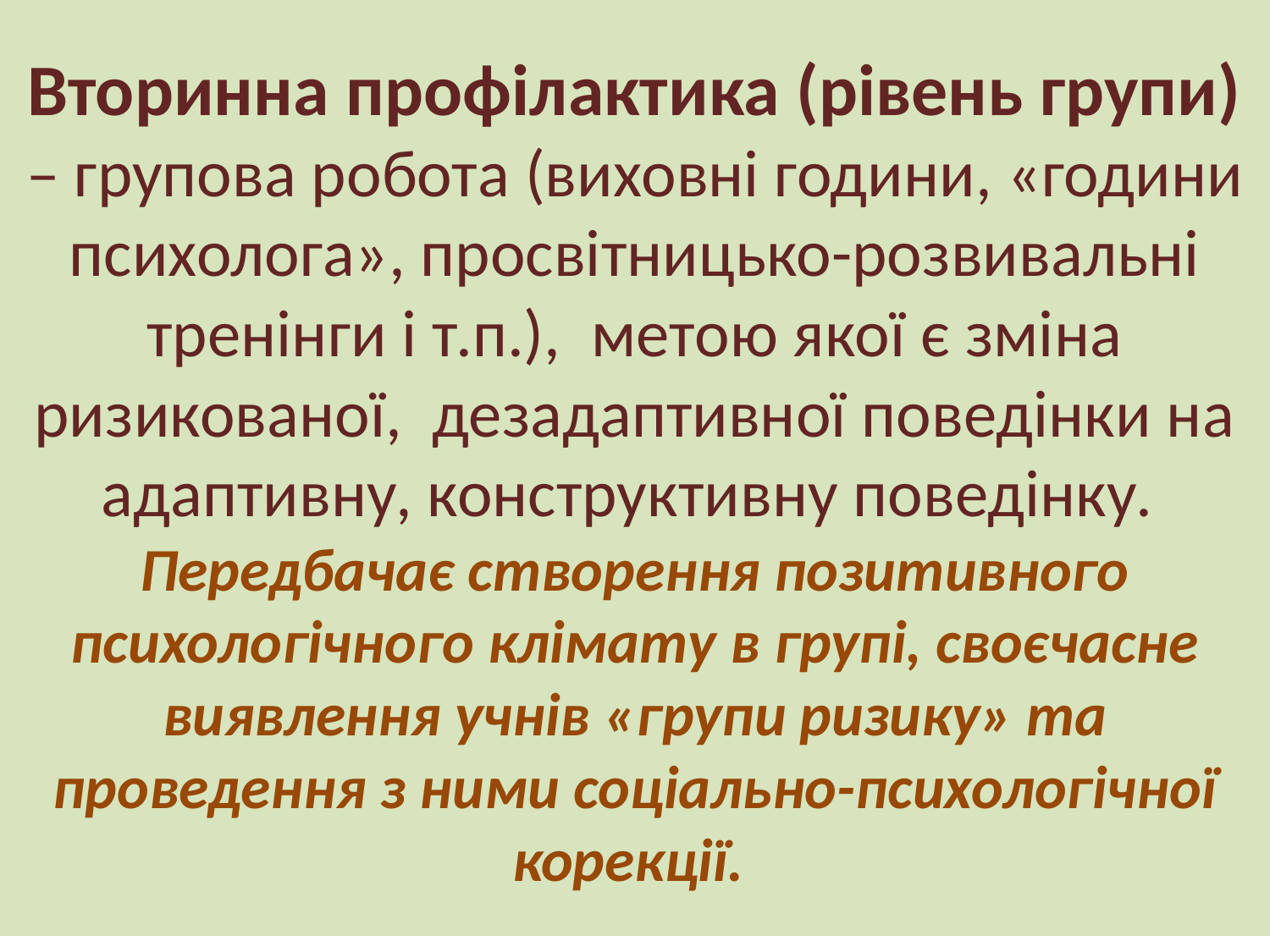

# Вторинна профілактика (рівень групи) – групова робота (виховні години, «години психолога», просвітницько-розвивальні тренінги і т.п.),  метою якої є зміна ризикованої,  дезадаптивної поведінки на адаптивну, конструктивну поведінку. Передбачає створення позитивного психологічного клімату в групі, своєчасне виявлення учнів «групи ризику» та проведення з ними соціально-психологічної корекції.